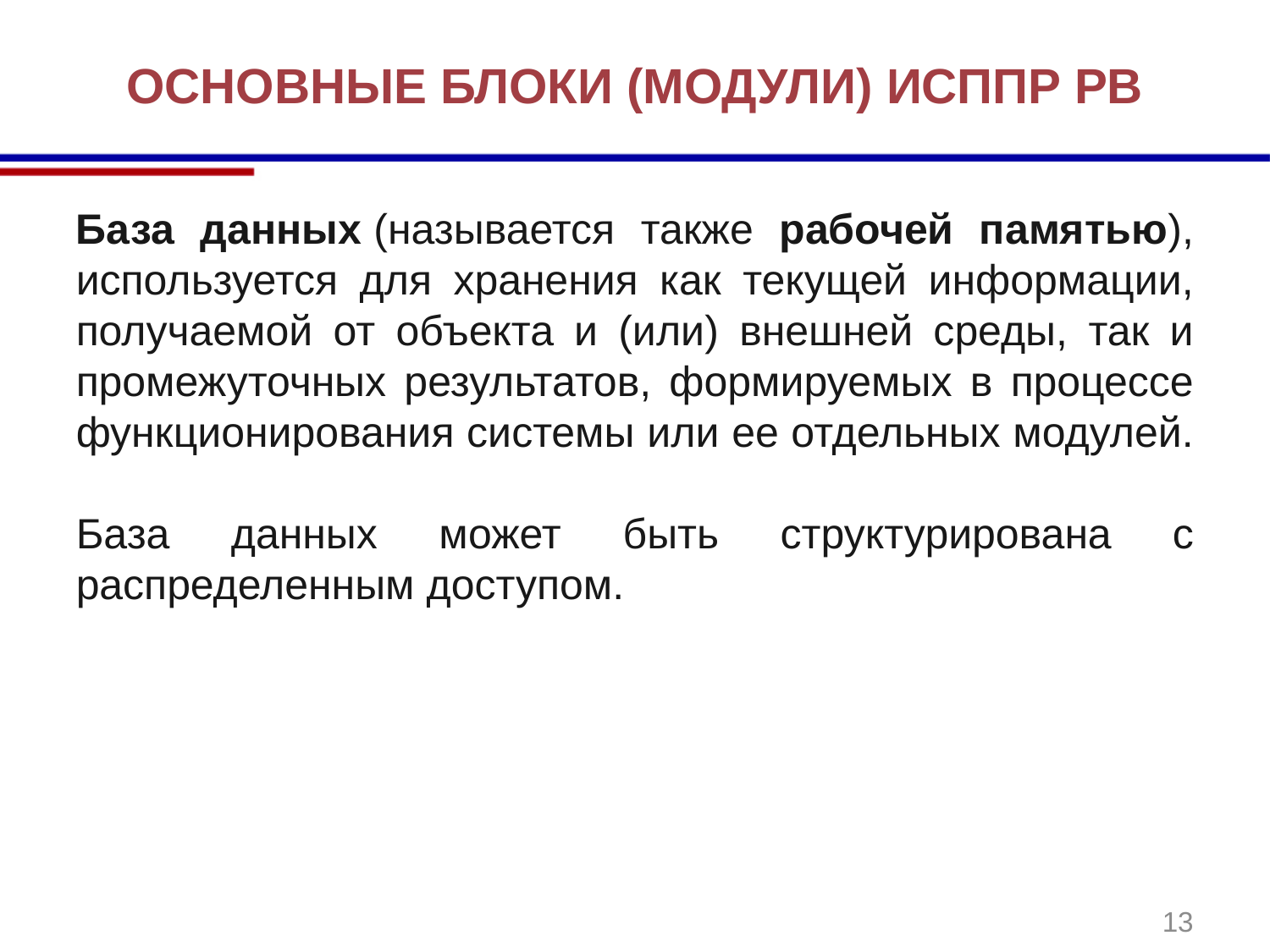

# ОСНОВНЫЕ БЛОКИ (МОДУЛИ) ИСППР РВ
База данных (называется также рабочей памятью), используется для хранения как текущей информации, получаемой от объекта и (или) внешней среды, так и промежуточных результатов, формируемых в процессе функционирования системы или ее отдельных модулей.

База данных может быть структурирована с распределенным доступом.
13